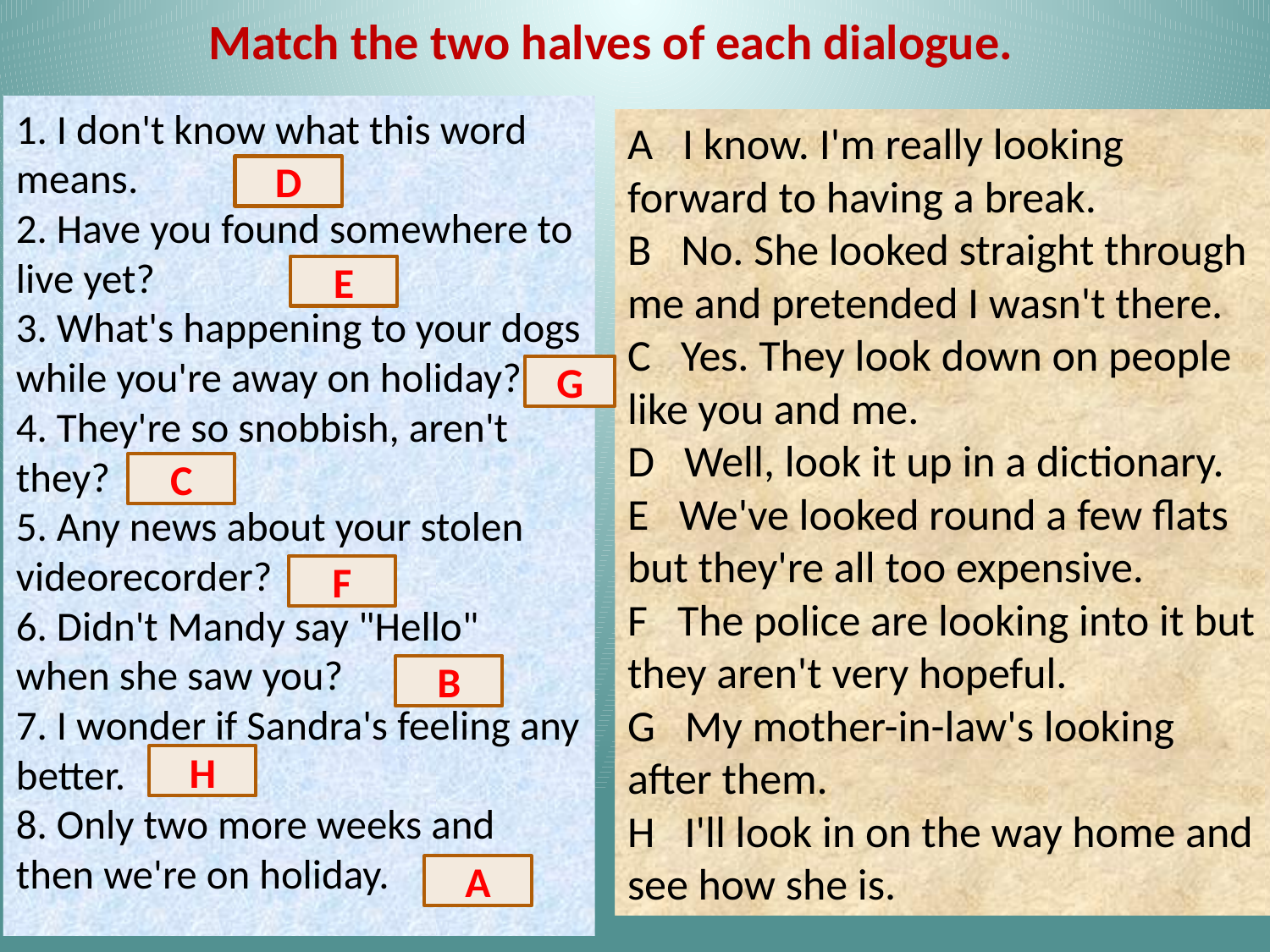

# Match the two halves of each dialogue.
1. I don't know what this word means.
2. Have you found somewhere to live yet?
3. What's happening to your dogs while you're away on holiday?
4. They're so snobbish, aren't they?
5. Any news about your stolen videorecorder?
6. Didn't Mandy say "Hello" when she saw you?
7. I wonder if Sandra's feeling any better.
8. Only two more weeks and then we're on holiday.

A   I know. I'm really looking forward to having a break.
В   No. She looked straight through me and pretended I wasn't there.
С   Yes. They look down on people like you and me.
D   Well, look it up in a dictionary.
E   We've looked round a few flats but they're all too expensive.
F   The police are looking into it but they aren't very hopeful.
G   My mother-in-law's looking after them.
H   I'll look in on the way home and see how she is.
D
E
G
C
F
B
H
A